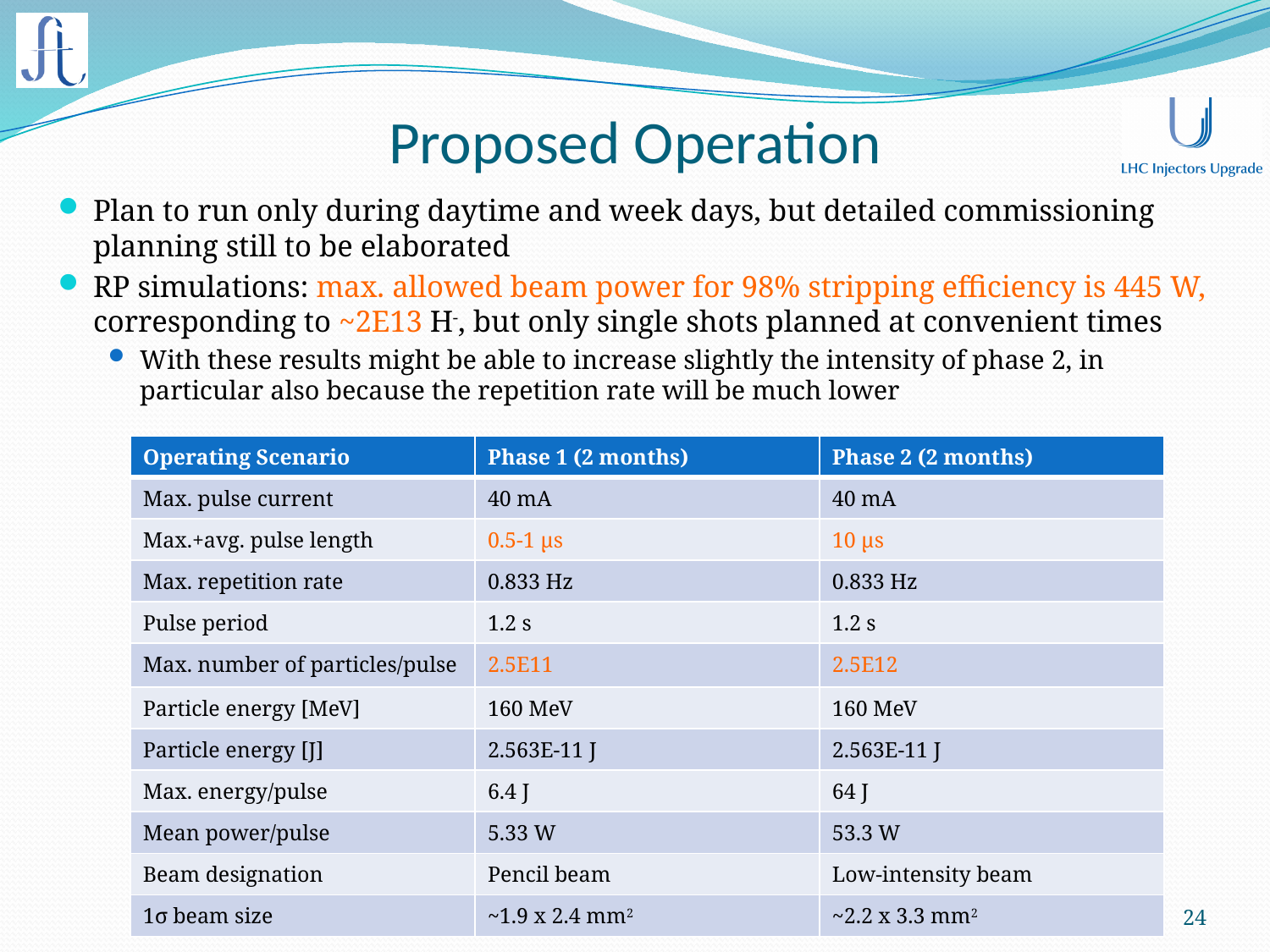

# Proposed Operation
Plan to run only during daytime and week days, but detailed commissioning planning still to be elaborated
RP simulations: max. allowed beam power for 98% stripping efficiency is 445 W, corresponding to ~2E13 H-, but only single shots planned at convenient times
With these results might be able to increase slightly the intensity of phase 2, in particular also because the repetition rate will be much lower
| Operating Scenario | Phase 1 (2 months) | Phase 2 (2 months) |
| --- | --- | --- |
| Max. pulse current | 40 mA | 40 mA |
| Max.+avg. pulse length | 0.5-1 μs | 10 μs |
| Max. repetition rate | 0.833 Hz | 0.833 Hz |
| Pulse period | 1.2 s | 1.2 s |
| Max. number of particles/pulse | 2.5E11 | 2.5E12 |
| Particle energy [MeV] | 160 MeV | 160 MeV |
| Particle energy [J] | 2.563E-11 J | 2.563E-11 J |
| Max. energy/pulse | 6.4 J | 64 J |
| Mean power/pulse | 5.33 W | 53.3 W |
| Beam designation | Pencil beam | Low-intensity beam |
| 1σ beam size | ~1.9 x 2.4 mm2 | ~2.2 x 3.3 mm2 |
Linac4 Project Meeting 01/10/2015
24